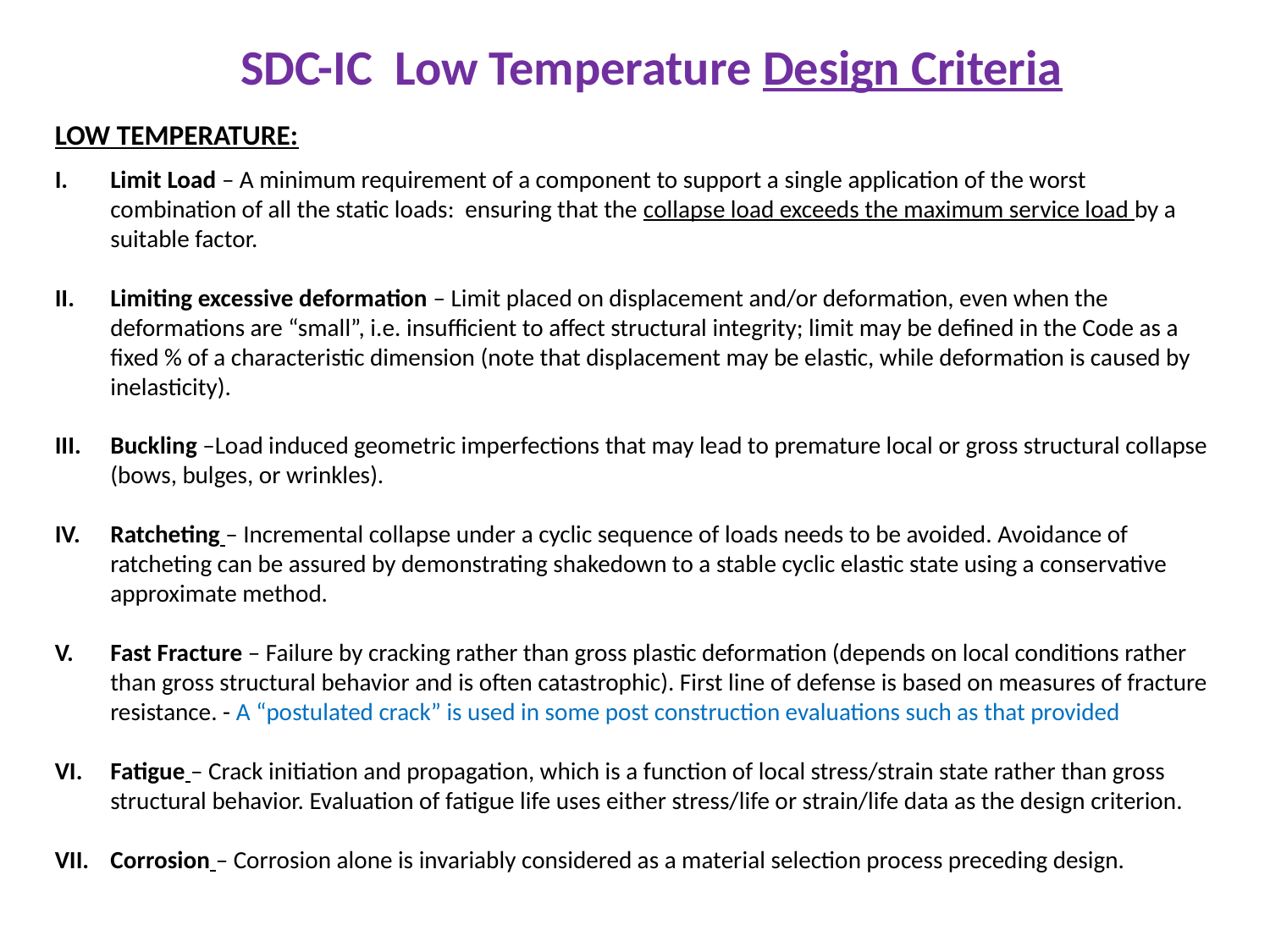

SDC-IC  Low Temperature Design Criteria
LOW TEMPERATURE:

Limit Load – A minimum requirement of a component to support a single application of the worst combination of all the static loads:  ensuring that the collapse load exceeds the maximum service load by a suitable factor.

Limiting excessive deformation – Limit placed on displacement and/or deformation, even when the deformations are “small”, i.e. insufficient to affect structural integrity; limit may be defined in the Code as a fixed % of a characteristic dimension (note that displacement may be elastic, while deformation is caused by inelasticity).

Buckling –Load induced geometric imperfections that may lead to premature local or gross structural collapse (bows, bulges, or wrinkles).

Ratcheting – Incremental collapse under a cyclic sequence of loads needs to be avoided. Avoidance of ratcheting can be assured by demonstrating shakedown to a stable cyclic elastic state using a conservative approximate method.

Fast Fracture – Failure by cracking rather than gross plastic deformation (depends on local conditions rather than gross structural behavior and is often catastrophic). First line of defense is based on measures of fracture resistance. - A “postulated crack” is used in some post construction evaluations such as that provided

Fatigue – Crack initiation and propagation, which is a function of local stress/strain state rather than gross structural behavior. Evaluation of fatigue life uses either stress/life or strain/life data as the design criterion.

Corrosion – Corrosion alone is invariably considered as a material selection process preceding design.